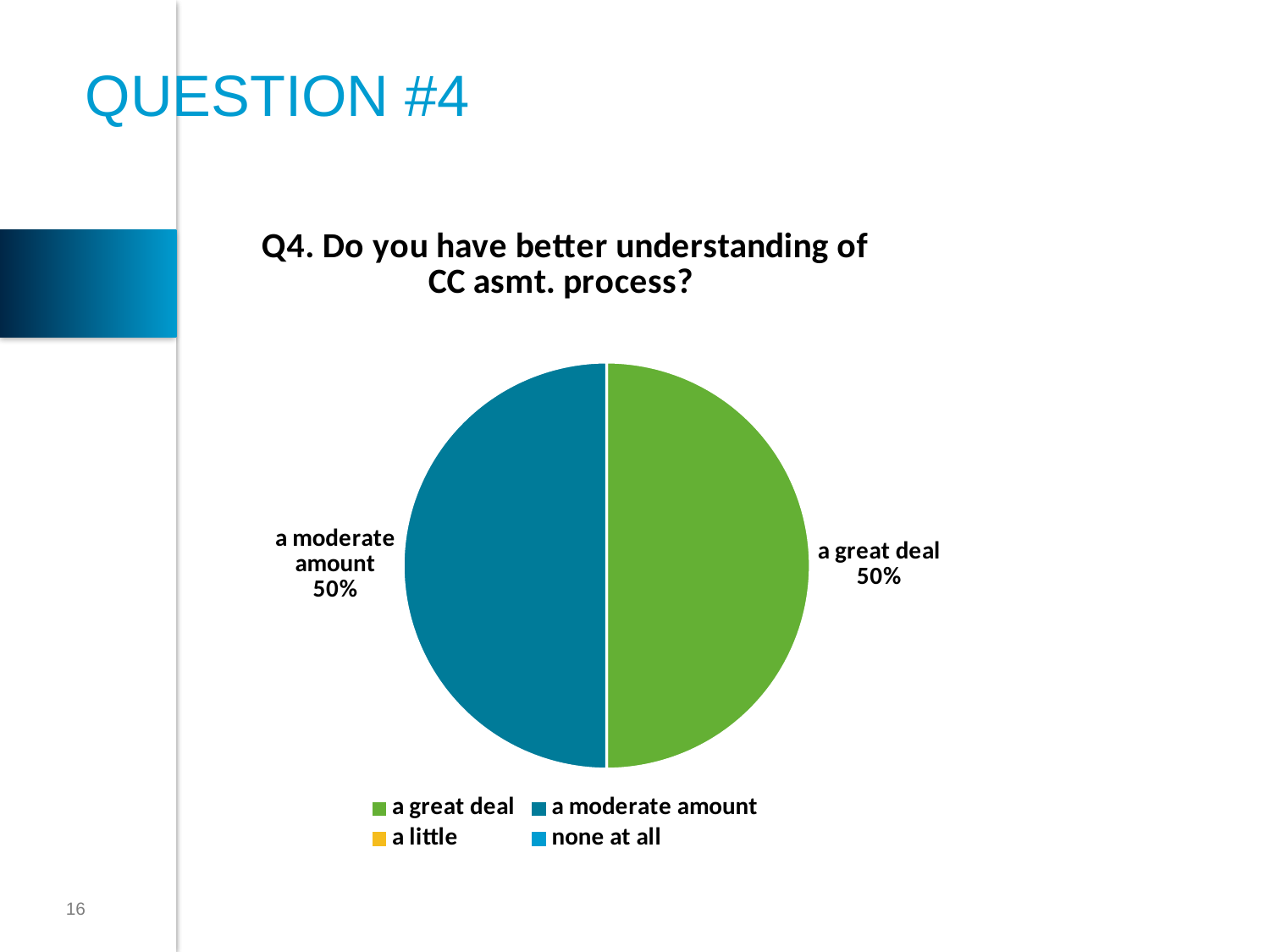

# Question #4

### Chart: Q4. Do you have better understanding of CC asmt. process?

| Category |  |
|---|---|
| a great deal | 50.0 |
| a moderate amount | 50.0 |
| a little  | 0.0 |
| none at all | 0.0 |
16